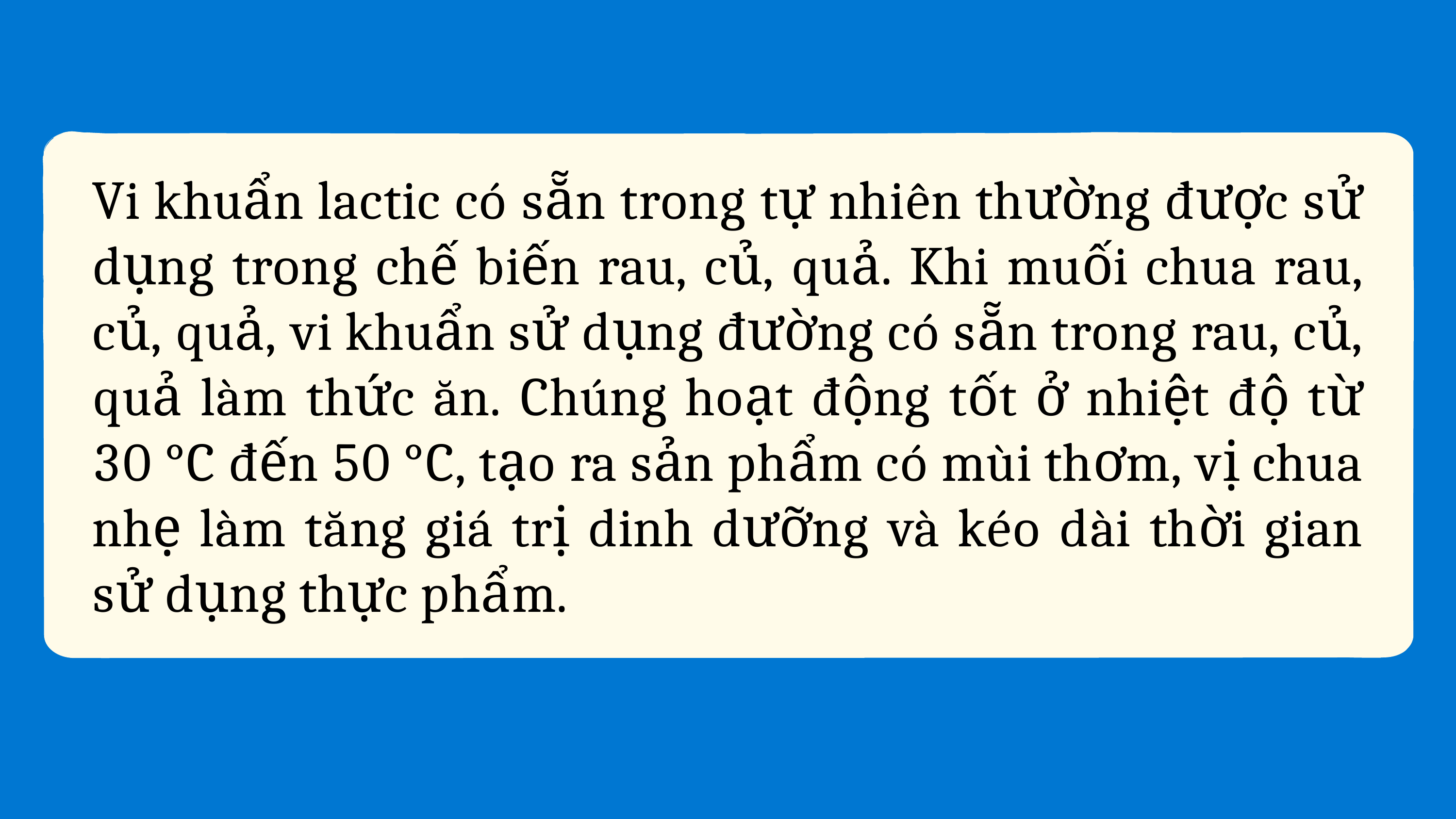

Vi khuẩn lactic có sẵn trong tự nhiên thường được sử dụng trong chế biến rau, củ, quả. Khi muối chua rau, củ, quả, vi khuẩn sử dụng đường có sẵn trong rau, củ, quả làm thức ăn. Chúng hoạt động tốt ở nhiệt độ từ 30 °C đến 50 °C, tạo ra sản phẩm có mùi thơm, vị chua nhẹ làm tăng giá trị dinh dưỡng và kéo dài thời gian sử dụng thực phẩm.